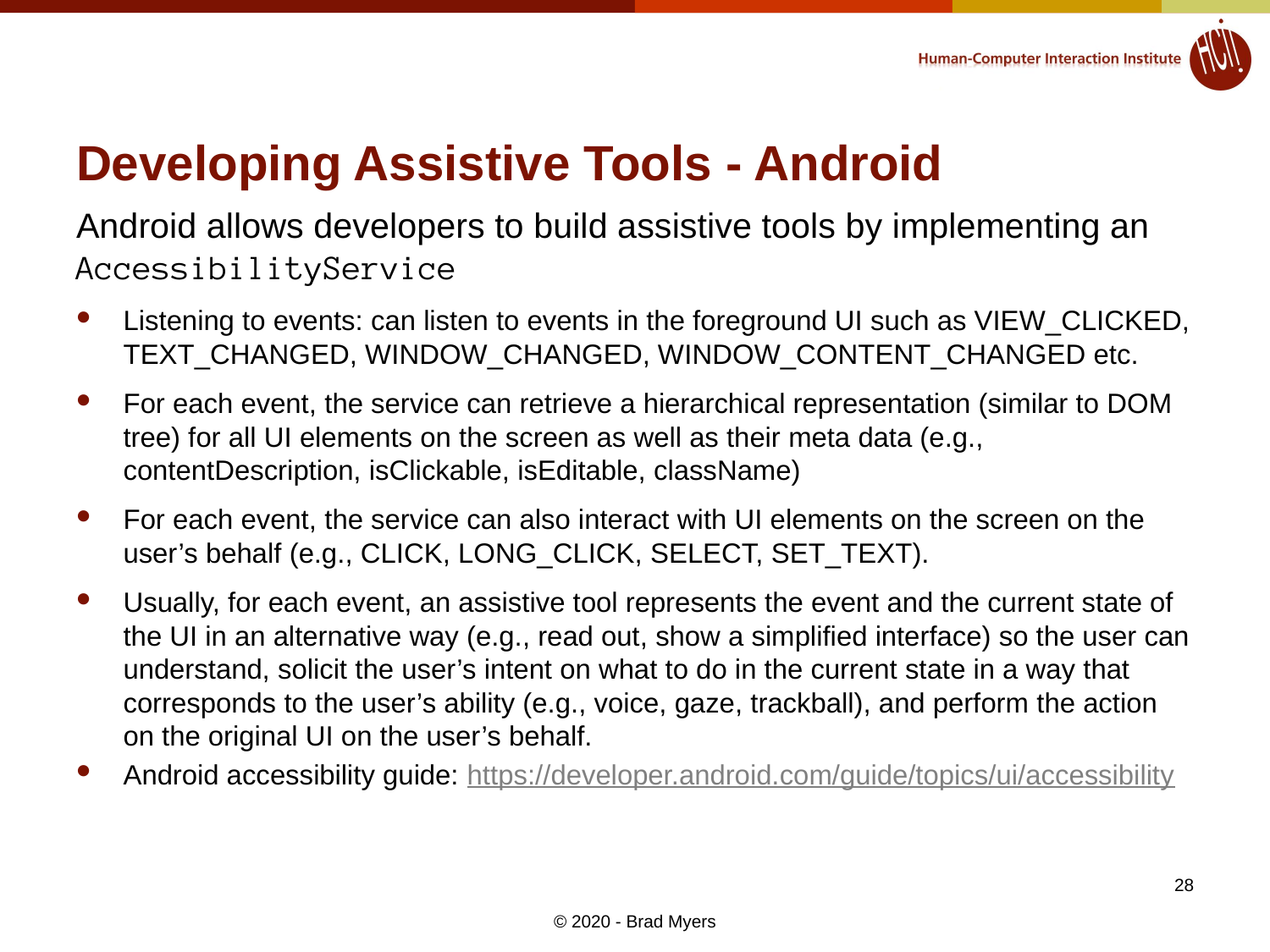

# Developing Assistive Tools - Android
Android allows developers to build assistive tools by implementing an AccessibilityService
Listening to events: can listen to events in the foreground UI such as VIEW_CLICKED, TEXT_CHANGED, WINDOW_CHANGED, WINDOW_CONTENT_CHANGED etc.
For each event, the service can retrieve a hierarchical representation (similar to DOM tree) for all UI elements on the screen as well as their meta data (e.g., contentDescription, isClickable, isEditable, className)
For each event, the service can also interact with UI elements on the screen on the user’s behalf (e.g., CLICK, LONG_CLICK, SELECT, SET_TEXT).
Usually, for each event, an assistive tool represents the event and the current state of the UI in an alternative way (e.g., read out, show a simplified interface) so the user can understand, solicit the user’s intent on what to do in the current state in a way that corresponds to the user’s ability (e.g., voice, gaze, trackball), and perform the action on the original UI on the user’s behalf.
Android accessibility guide: https://developer.android.com/guide/topics/ui/accessibility

28
© 2020 - Brad Myers